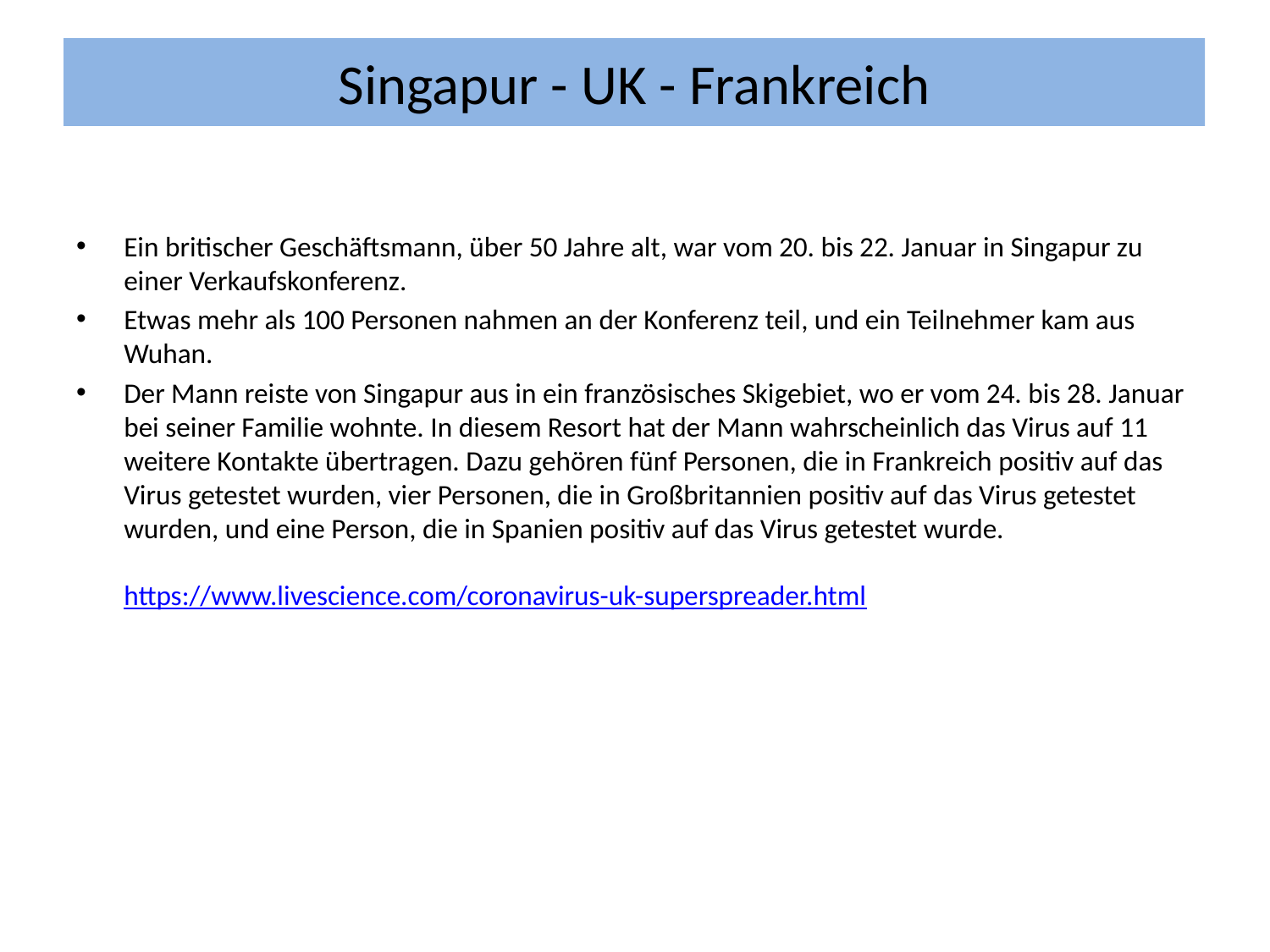

Singapur - UK - Frankreich
Ein britischer Geschäftsmann, über 50 Jahre alt, war vom 20. bis 22. Januar in Singapur zu einer Verkaufskonferenz.
Etwas mehr als 100 Personen nahmen an der Konferenz teil, und ein Teilnehmer kam aus Wuhan.
Der Mann reiste von Singapur aus in ein französisches Skigebiet, wo er vom 24. bis 28. Januar bei seiner Familie wohnte. In diesem Resort hat der Mann wahrscheinlich das Virus auf 11 weitere Kontakte übertragen. Dazu gehören fünf Personen, die in Frankreich positiv auf das Virus getestet wurden, vier Personen, die in Großbritannien positiv auf das Virus getestet wurden, und eine Person, die in Spanien positiv auf das Virus getestet wurde.
https://www.livescience.com/coronavirus-uk-superspreader.html